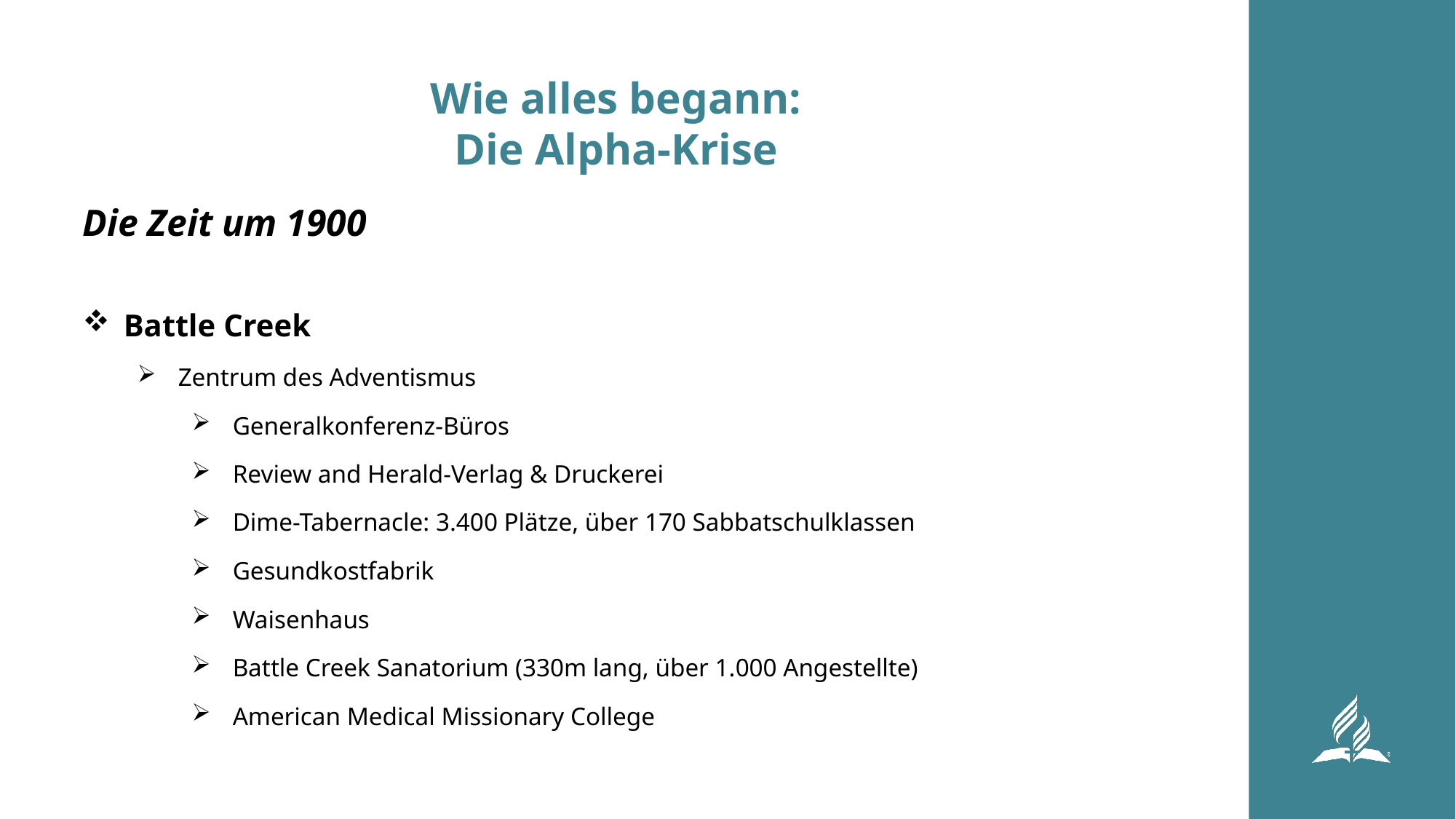

# Wie alles begann: Die Alpha-Krise
Die Zeit um 1900

Battle Creek
Zentrum des Adventismus
Generalkonferenz-Büros
Review and Herald-Verlag & Druckerei
Dime-Tabernacle: 3.400 Plätze, über 170 Sabbatschulklassen
Gesundkostfabrik
Waisenhaus
Battle Creek Sanatorium (330m lang, über 1.000 Angestellte)
American Medical Missionary College